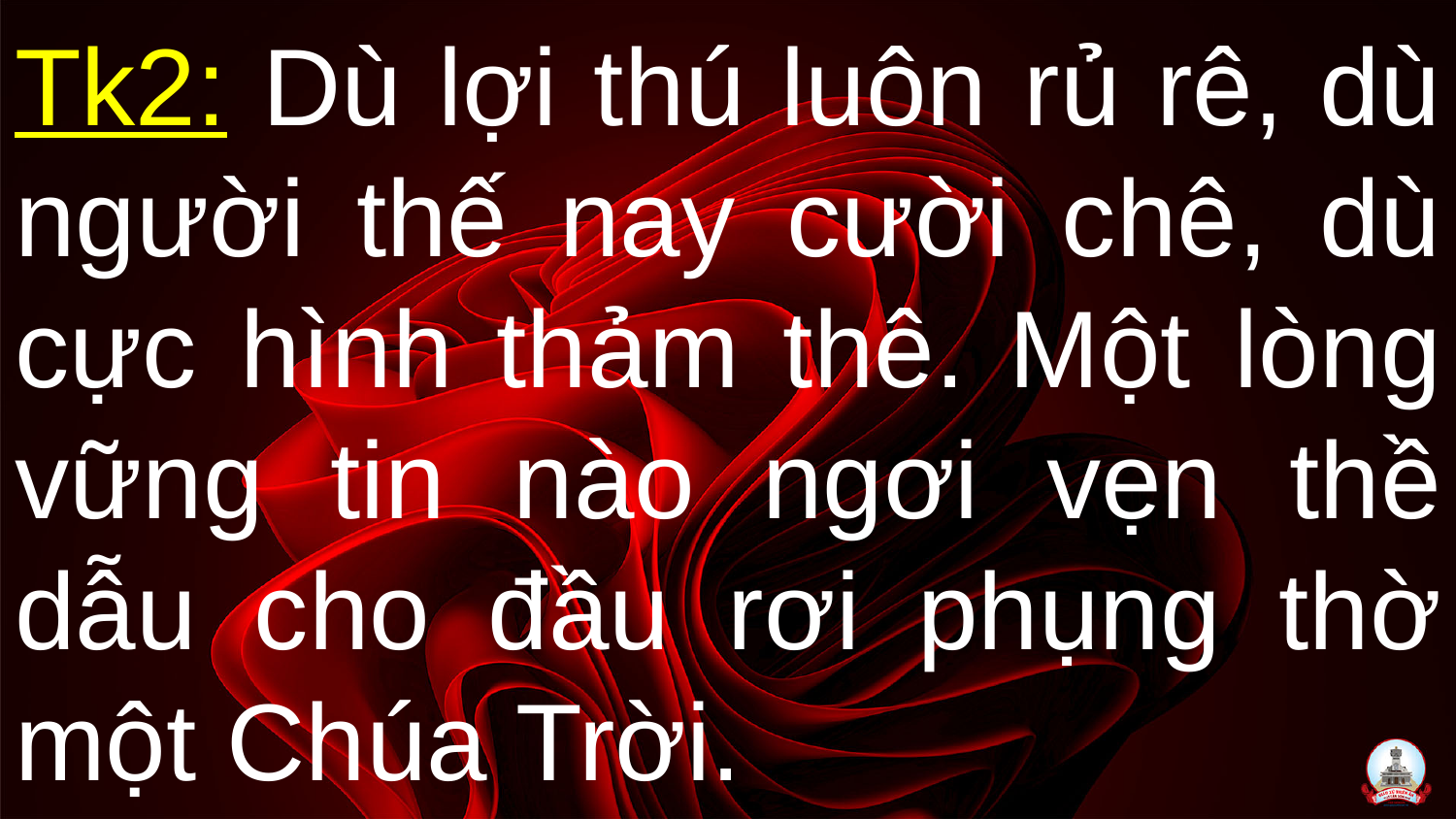

# Tk2: Dù lợi thú luôn rủ rê, dù người thế nay cười chê, dù cực hình thảm thê. Một lòng vững tin nào ngơi vẹn thề dẫu cho đầu rơi phụng thờ một Chúa Trời.